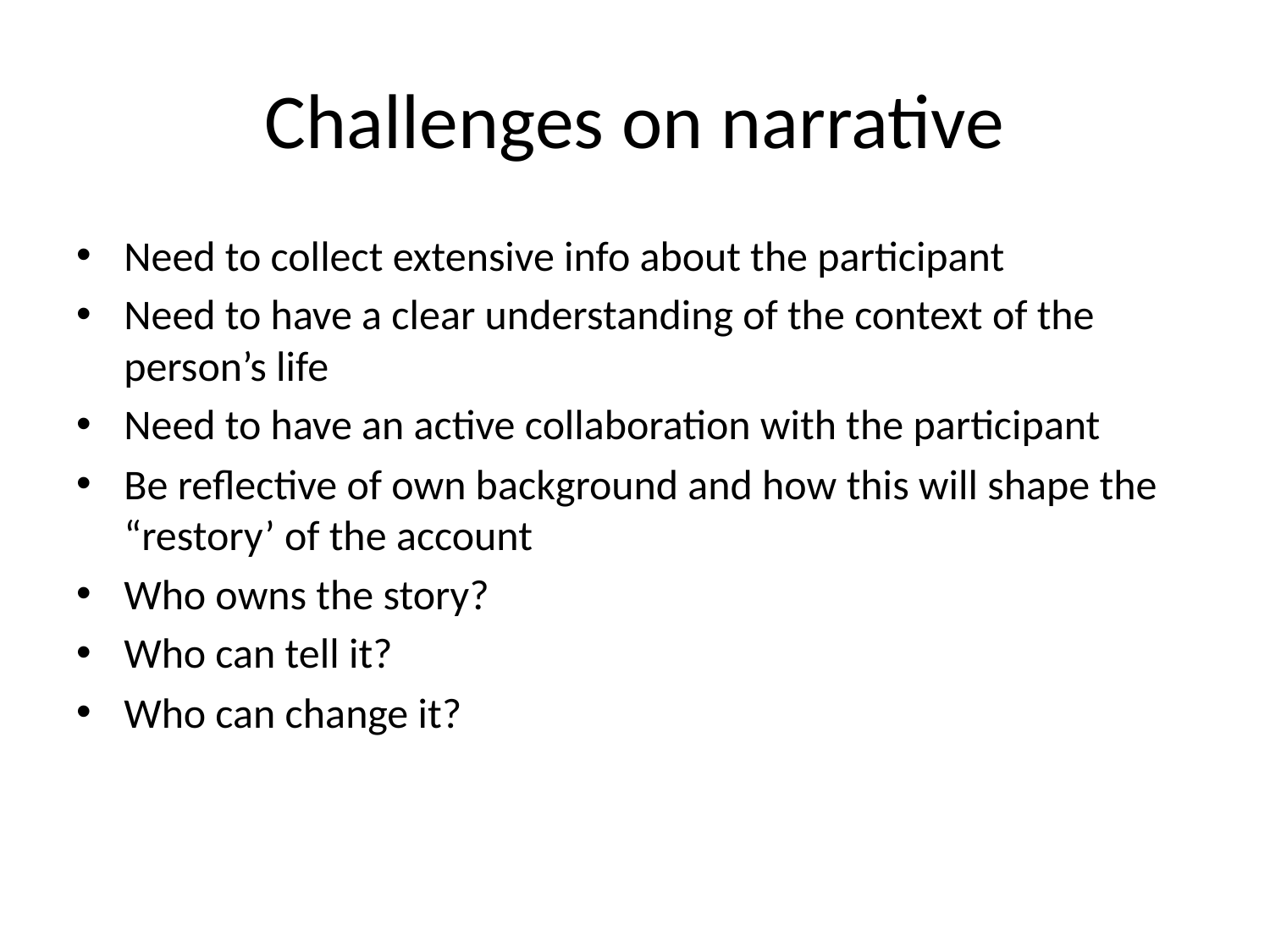

# Challenges on narrative
Need to collect extensive info about the participant
Need to have a clear understanding of the context of the person’s life
Need to have an active collaboration with the participant
Be reflective of own background and how this will shape the “restory’ of the account
Who owns the story?
Who can tell it?
Who can change it?